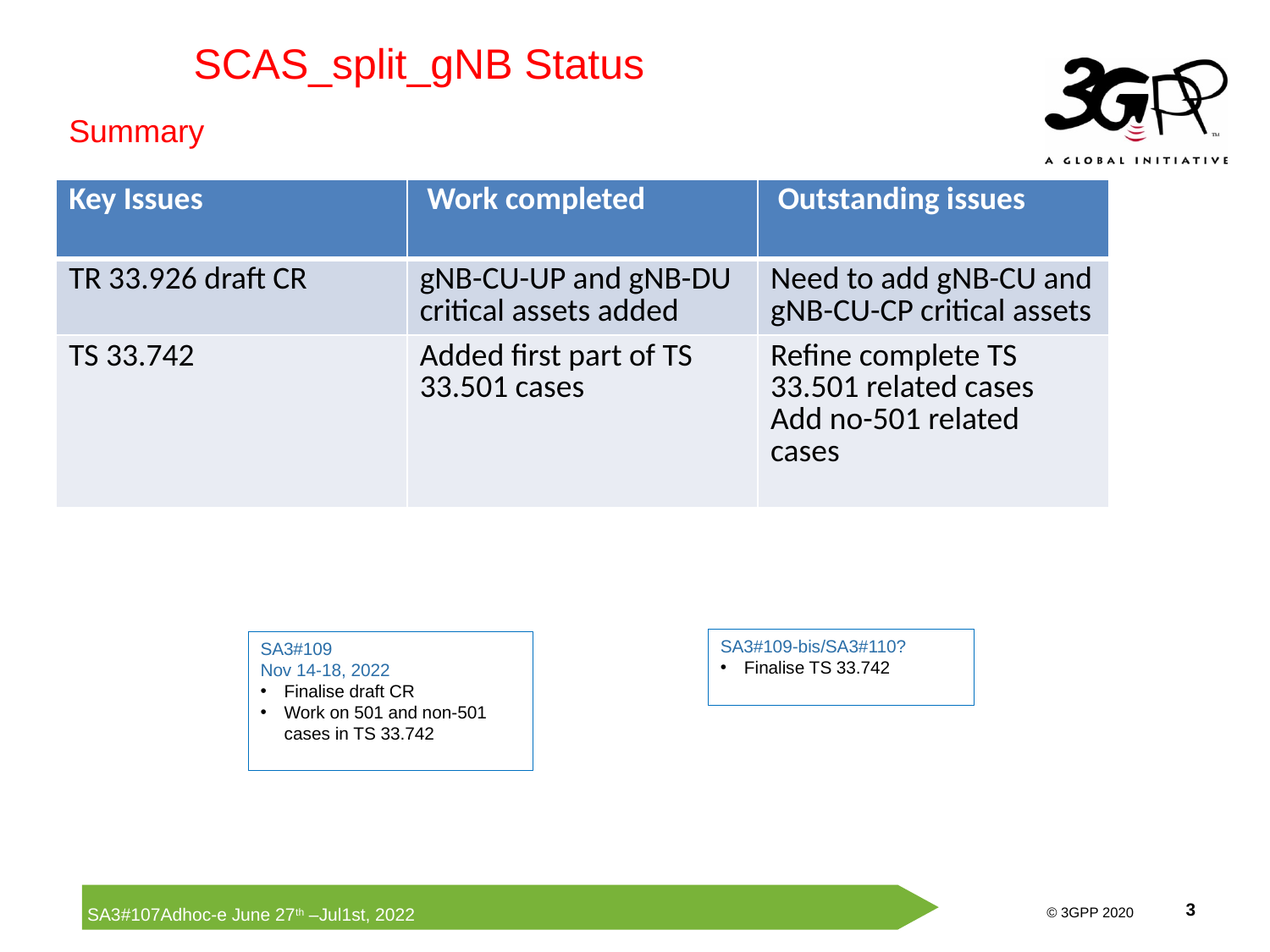

SCAS_split_gNB Status
Summary
| Key Issues | Work completed | Outstanding issues |
| --- | --- | --- |
| TR 33.926 draft CR | gNB-CU-UP and gNB-DU critical assets added | Need to add gNB-CU and gNB-CU-CP critical assets |
| TS 33.742 | Added first part of TS 33.501 cases | Refine complete TS 33.501 related cases Add no-501 related cases |
SA3#109-bis/SA3#110?
Finalise TS 33.742

SA3#109
Nov 14-18, 2022
Finalise draft CR
Work on 501 and non-501 cases in TS 33.742